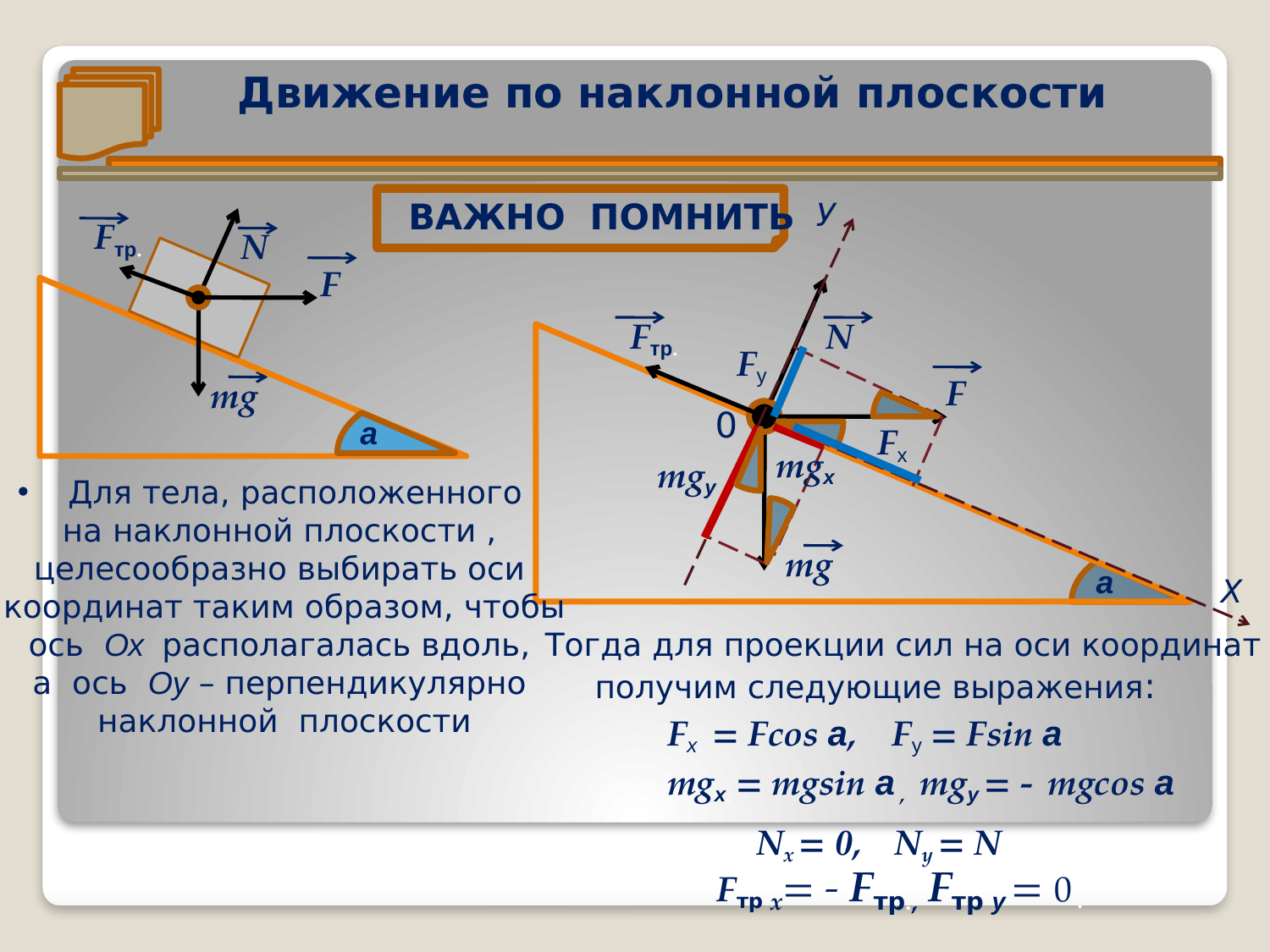

Движение по наклонной плоскости

ВАЖНО  ПОМНИТЬ
У
Fтр.
N

Fу
F

0

Fх
 mgх
 mgу

 mg
а
Х
Fтр.
N
F

 mg

а
  Для тела, расположенного
на наклонной плоскости ,
целесообразно выбирать оси
координат таким образом, чтобы
ось  Ох  располагалась вдоль,
а  ось  Оу – перпендикулярно
наклонной  плоскости

     Тогда для проекции сил на оси координат
получим следующие выражения:
Fх.  = Fcos а,    Fу = Fsin а

 mgх. = mgsin а ,   mgу = -  mgcos а

          Nx = 0,
           Ny = N
Fтр x= - Fтр., Fтр у = 0 .